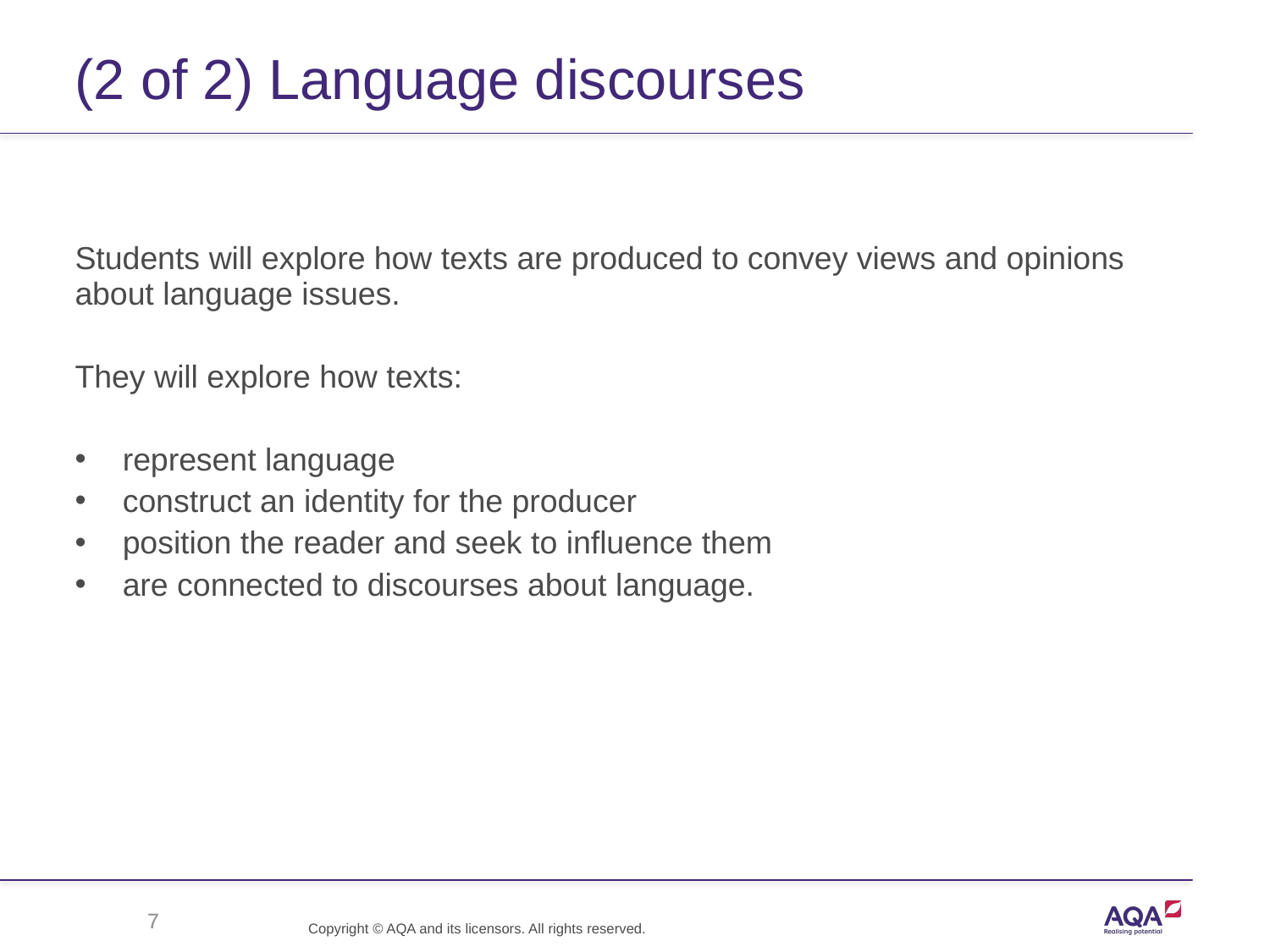

# (2 of 2) Language discourses
Students will explore how texts are produced to convey views and opinions about language issues.

They will explore how texts:

represent language
construct an identity for the producer
position the reader and seek to influence them
are connected to discourses about language.

7
7
Copyright © AQA and its licensors. All rights reserved.